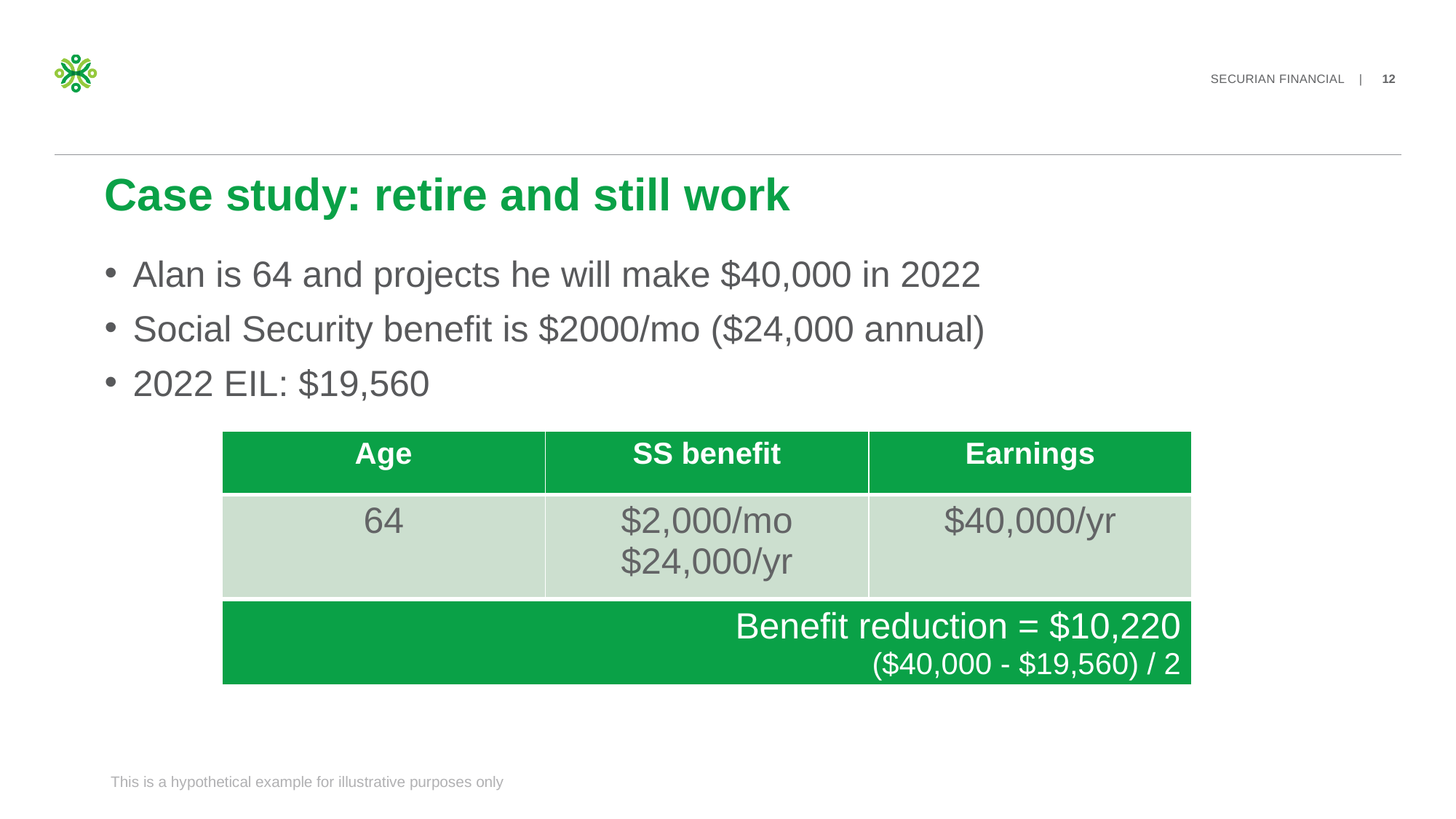

# Case study: retire and still work
Alan is 64 and projects he will make $40,000 in 2022
Social Security benefit is $2000/mo ($24,000 annual)
2022 EIL: $19,560
| Age | SS benefit | Earnings |
| --- | --- | --- |
| 64 | $2,000/mo $24,000/yr | $40,000/yr |
| Benefit reduction = $10,220 ($40,000 - $19,560) / 2 |
| --- |
This is a hypothetical example for illustrative purposes only